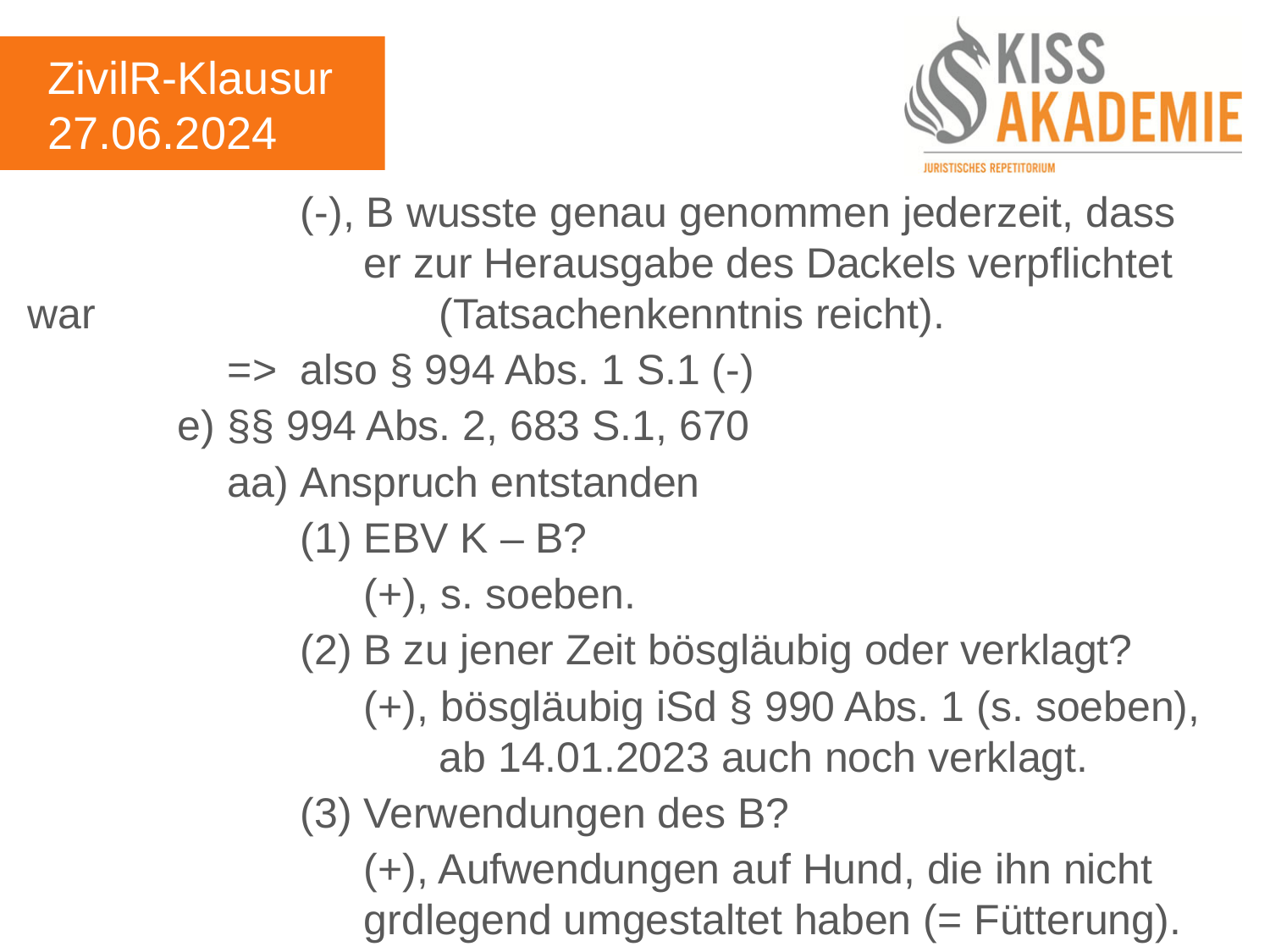

ZivilR-Klausur
27.06.2024
					(-), B wusste genau genommen jederzeit, dass 						er zur Herausgabe des Dackels verpflichtet war						(Tatsachenkenntnis reicht).
				=>	also § 994 Abs. 1 S.1 (-)
			e)	§§ 994 Abs. 2, 683 S.1, 670
				aa)	Anspruch entstanden
					(1)	EBV K – B?
						(+), s. soeben.
					(2)	B zu jener Zeit bösgläubig oder verklagt?
						(+), bösgläubig iSd § 990 Abs. 1 (s. soeben),							ab 14.01.2023 auch noch verklagt.
					(3)	Verwendungen des B?
						(+), Aufwendungen auf Hund, die ihn nicht	 						grdlegend umgestaltet haben (= Fütterung).